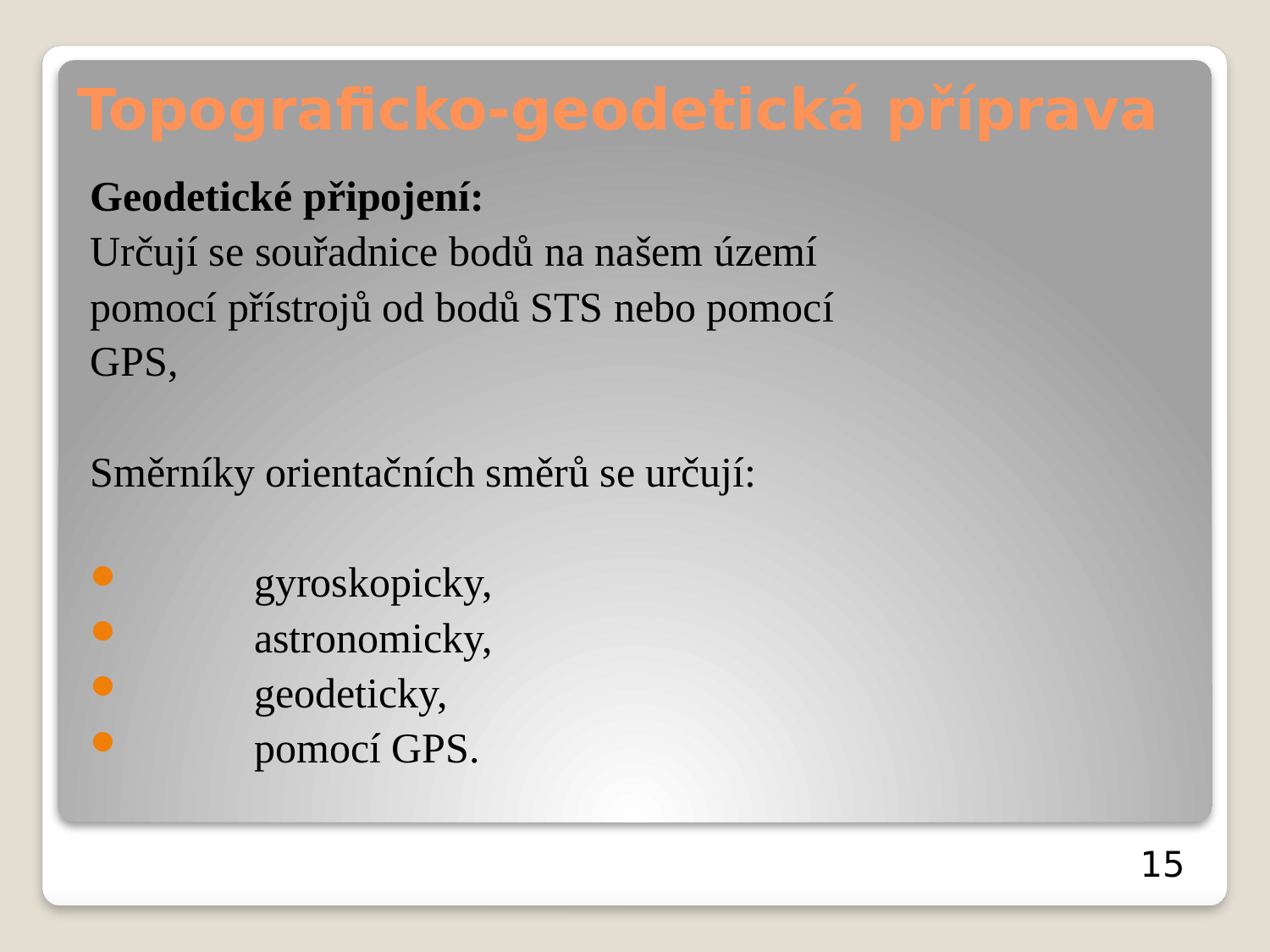

# Topograficko-geodetická příprava
Geodetické připojení:
Určují se souřadnice bodů na našem území
pomocí přístrojů od bodů STS nebo pomocí
GPS,

Směrníky orientačních směrů se určují:

	gyroskopicky,
	astronomicky,
   	geodeticky,
       	pomocí GPS.
15